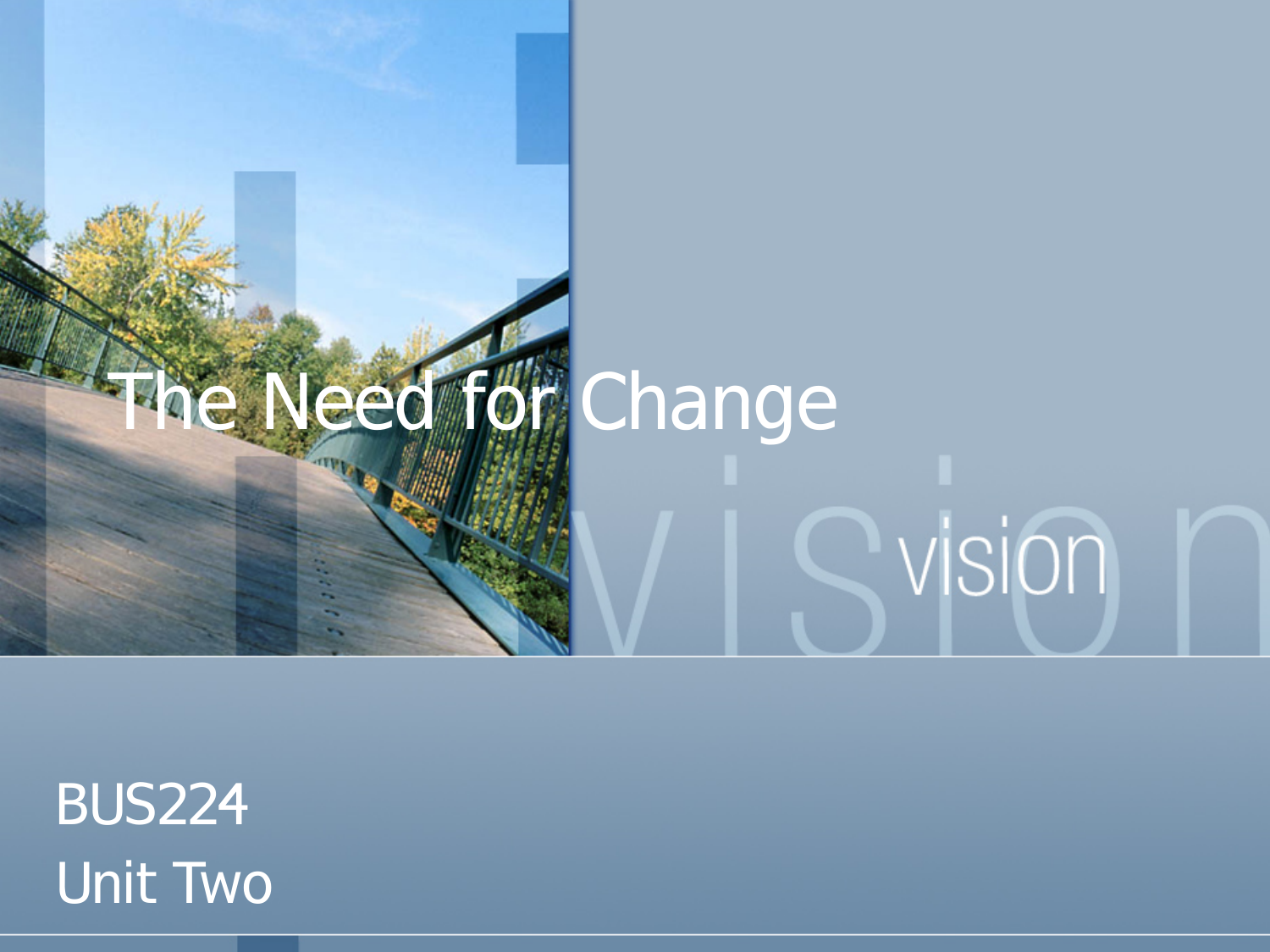

# The Need for Change
BUS224
Unit Two